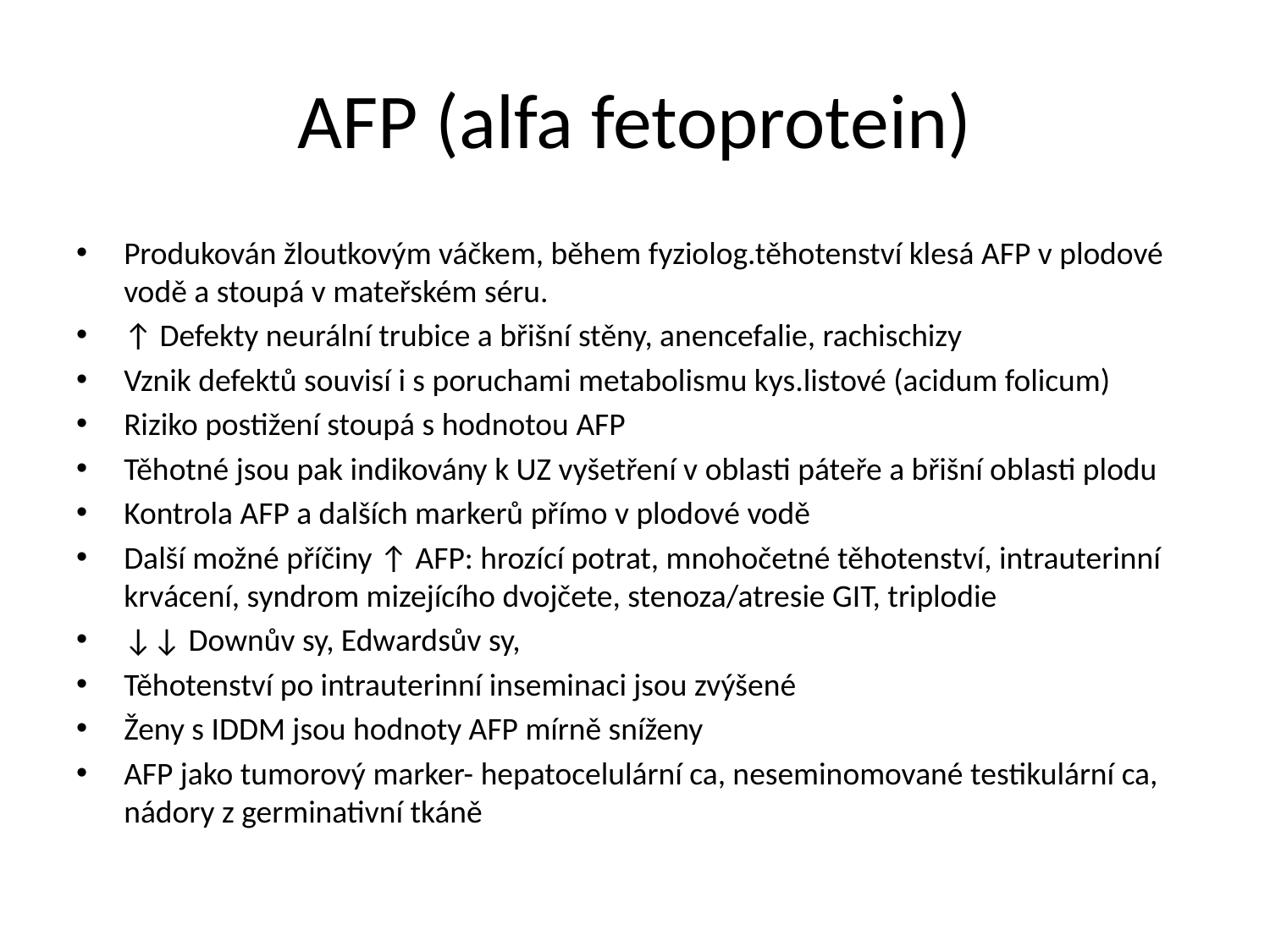

# AFP (alfa fetoprotein)

Produkován žloutkovým váčkem, během fyziolog.těhotenství klesá AFP v plodové vodě a stoupá v mateřském séru.
↑ Defekty neurální trubice a břišní stěny, anencefalie, rachischizy
Vznik defektů souvisí i s poruchami metabolismu kys.listové (acidum folicum)
Riziko postižení stoupá s hodnotou AFP
Těhotné jsou pak indikovány k UZ vyšetření v oblasti páteře a břišní oblasti plodu
Kontrola AFP a dalších markerů přímo v plodové vodě
Další možné příčiny ↑ AFP: hrozící potrat, mnohočetné těhotenství, intrauterinní krvácení, syndrom mizejícího dvojčete, stenoza/atresie GIT, triplodie
↓↓ Downův sy, Edwardsův sy,
Těhotenství po intrauterinní inseminaci jsou zvýšené
Ženy s IDDM jsou hodnoty AFP mírně sníženy
AFP jako tumorový marker- hepatocelulární ca, neseminomované testikulární ca, nádory z germinativní tkáně